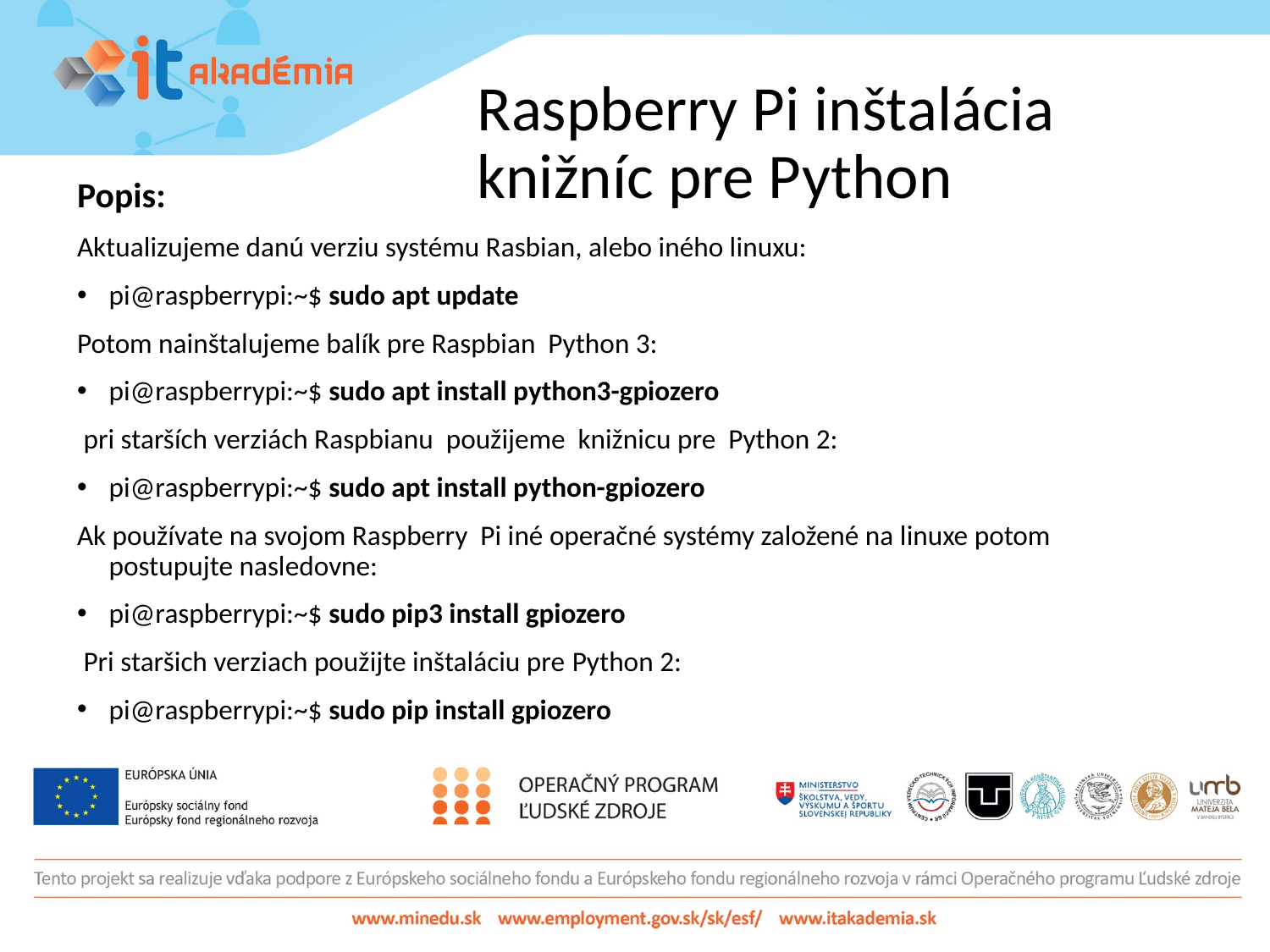

# Raspberry Pi inštalácia knižníc pre Python
Popis:
Aktualizujeme danú verziu systému Rasbian, alebo iného linuxu:
pi@raspberrypi:~$ sudo apt update
Potom nainštalujeme balík pre Raspbian  Python 3:
pi@raspberrypi:~$ sudo apt install python3-gpiozero
 pri starších verziách Raspbianu  použijeme  knižnicu pre  Python 2:
pi@raspberrypi:~$ sudo apt install python-gpiozero
Ak používate na svojom Raspberry  Pi iné operačné systémy založené na linuxe potom postupujte nasledovne:
pi@raspberrypi:~$ sudo pip3 install gpiozero
 Pri staršich verziach použijte inštaláciu pre Python 2:
pi@raspberrypi:~$ sudo pip install gpiozero